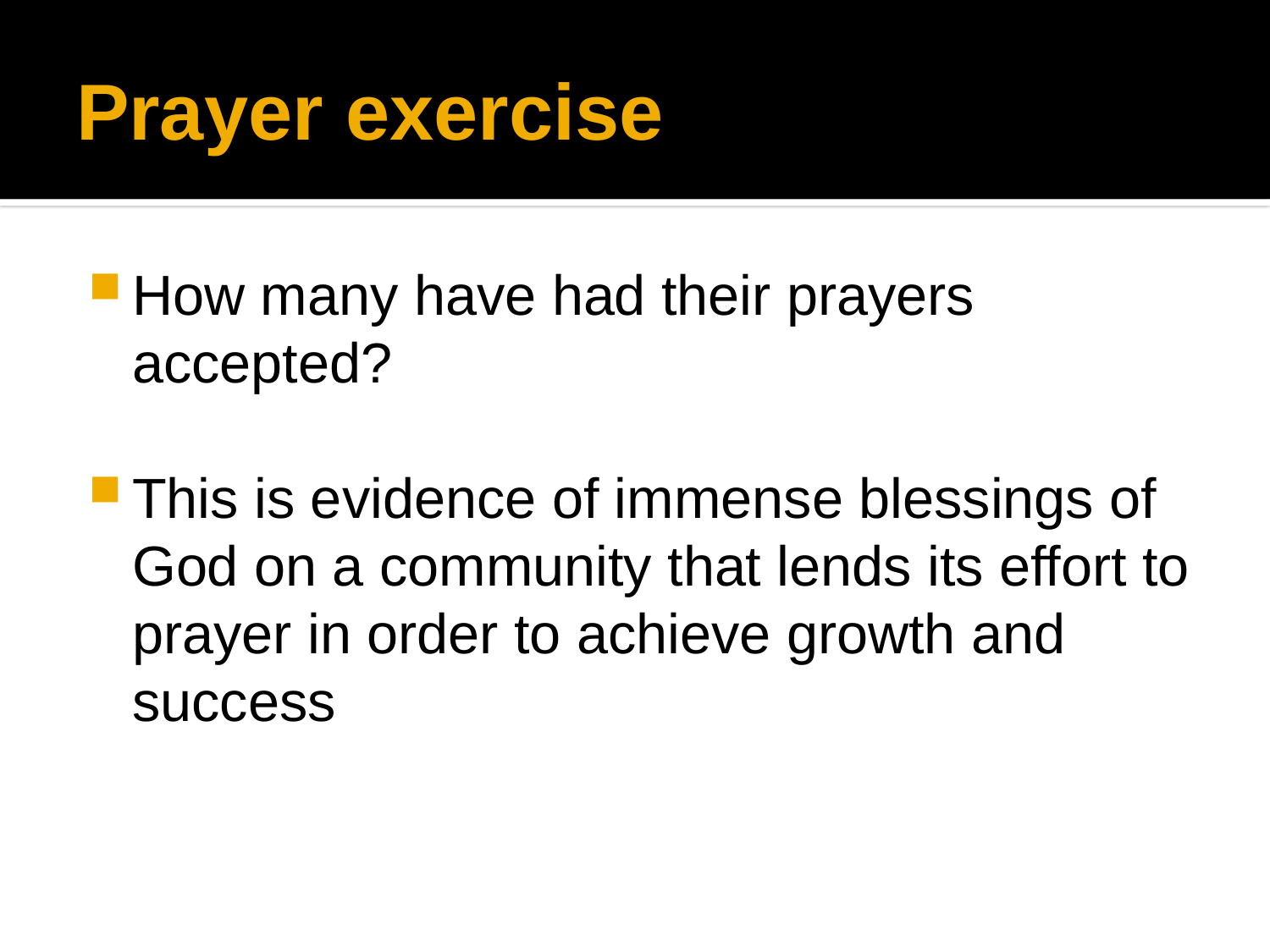

# Prayer exercise
How many have had their prayers accepted?

This is evidence of immense blessings of God on a community that lends its effort to prayer in order to achieve growth and success